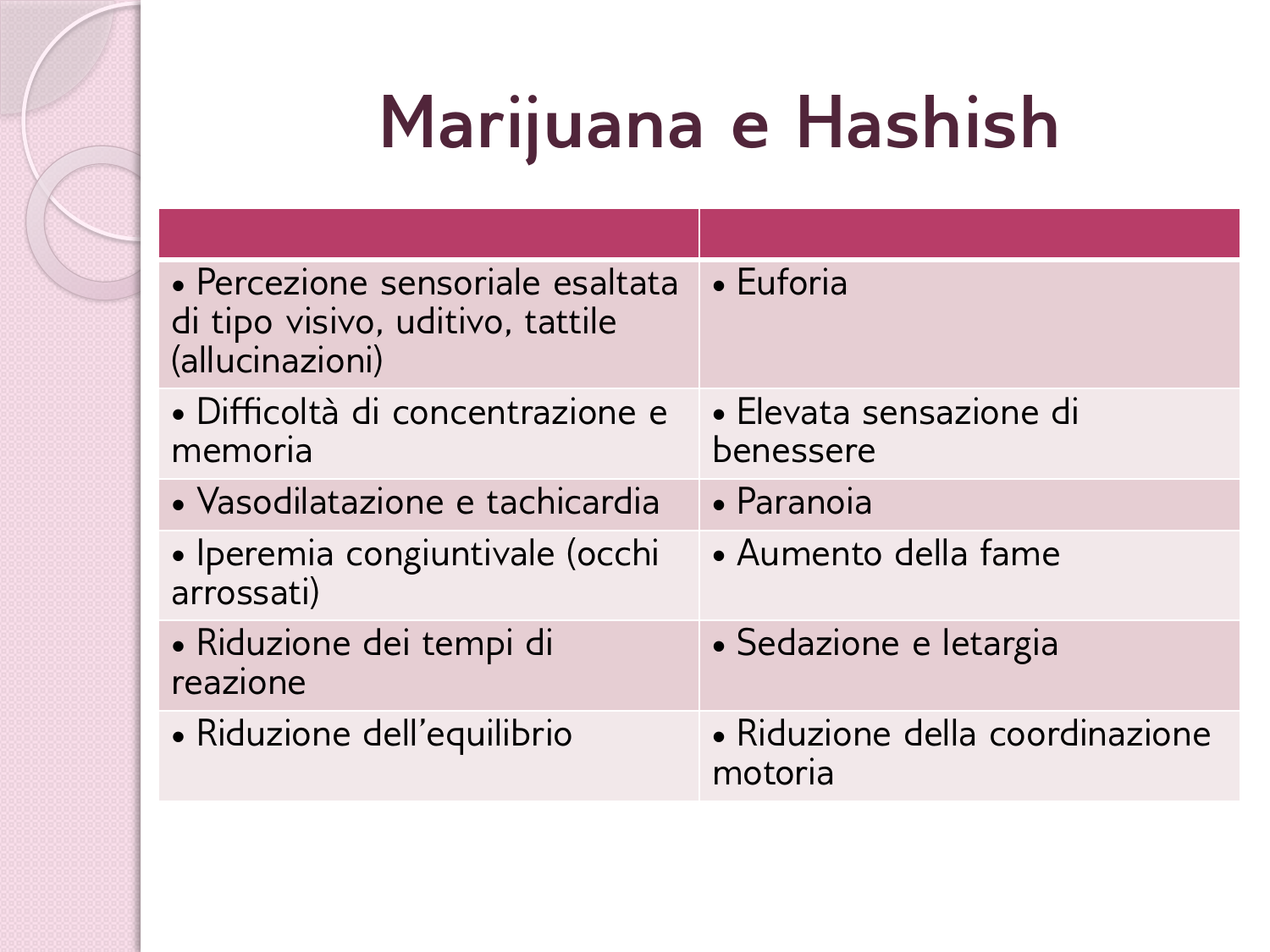

# Marijuana e Hashish
|  |  |
| --- | --- |
| Percezione sensoriale esaltata di tipo visivo, uditivo, tattile (allucinazioni) | Euforia |
| Difficoltà di concentrazione e memoria | Elevata sensazione di benessere |
| Vasodilatazione e tachicardia | Paranoia |
| Iperemia congiuntivale (occhi arrossati) | Aumento della fame |
| Riduzione dei tempi di reazione | Sedazione e letargia |
| Riduzione dell’equilibrio | Riduzione della coordinazione motoria |